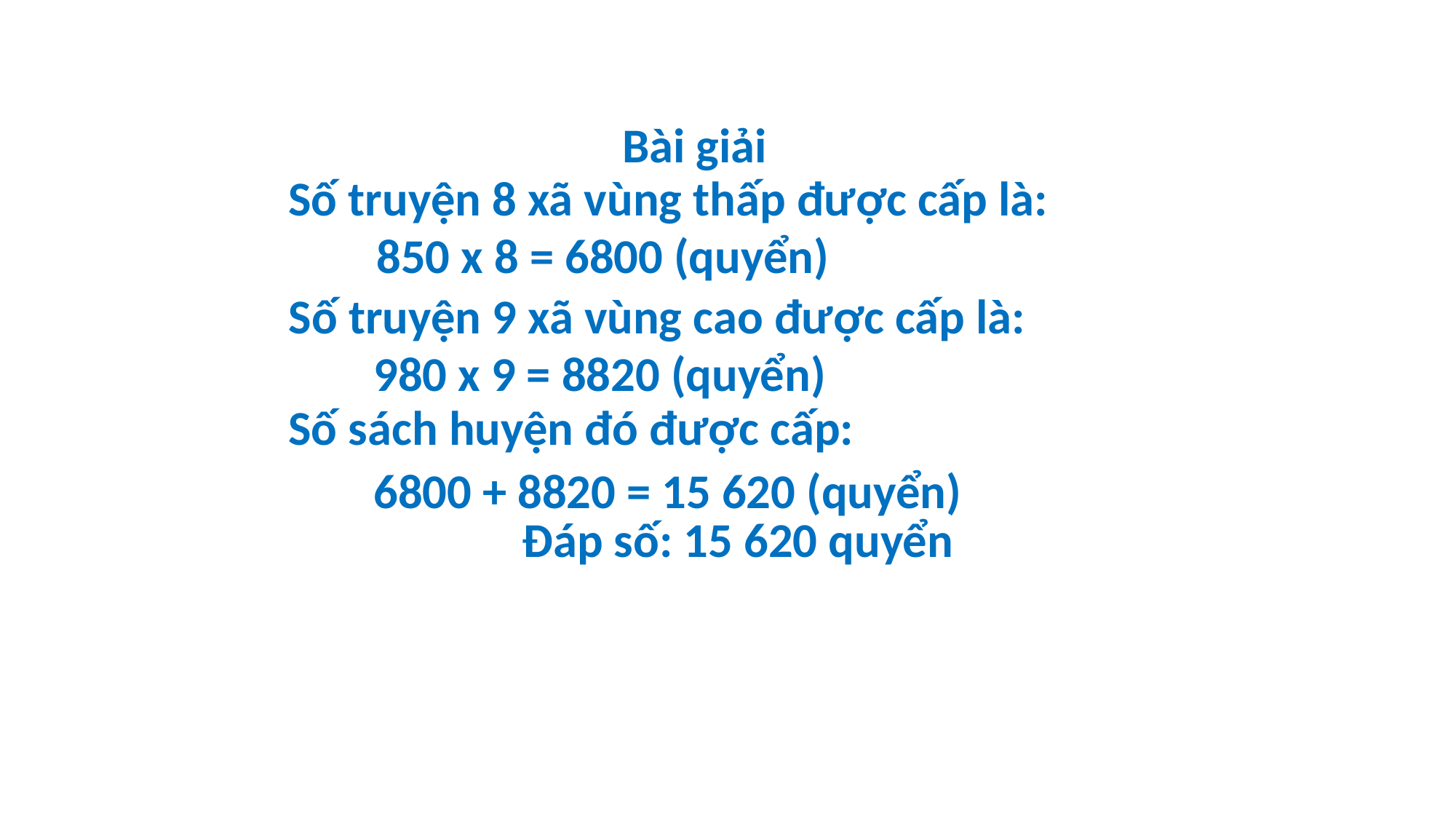

Bài giải
Số truyện 8 xã vùng thấp được cấp là:
850 x 8 = 6800 (quyển)
Số truyện 9 xã vùng cao được cấp là:
980 x 9 = 8820 (quyển)
Số sách huyện đó được cấp:
6800 + 8820 = 15 620 (quyển)
Đáp số: 15 620 quyển